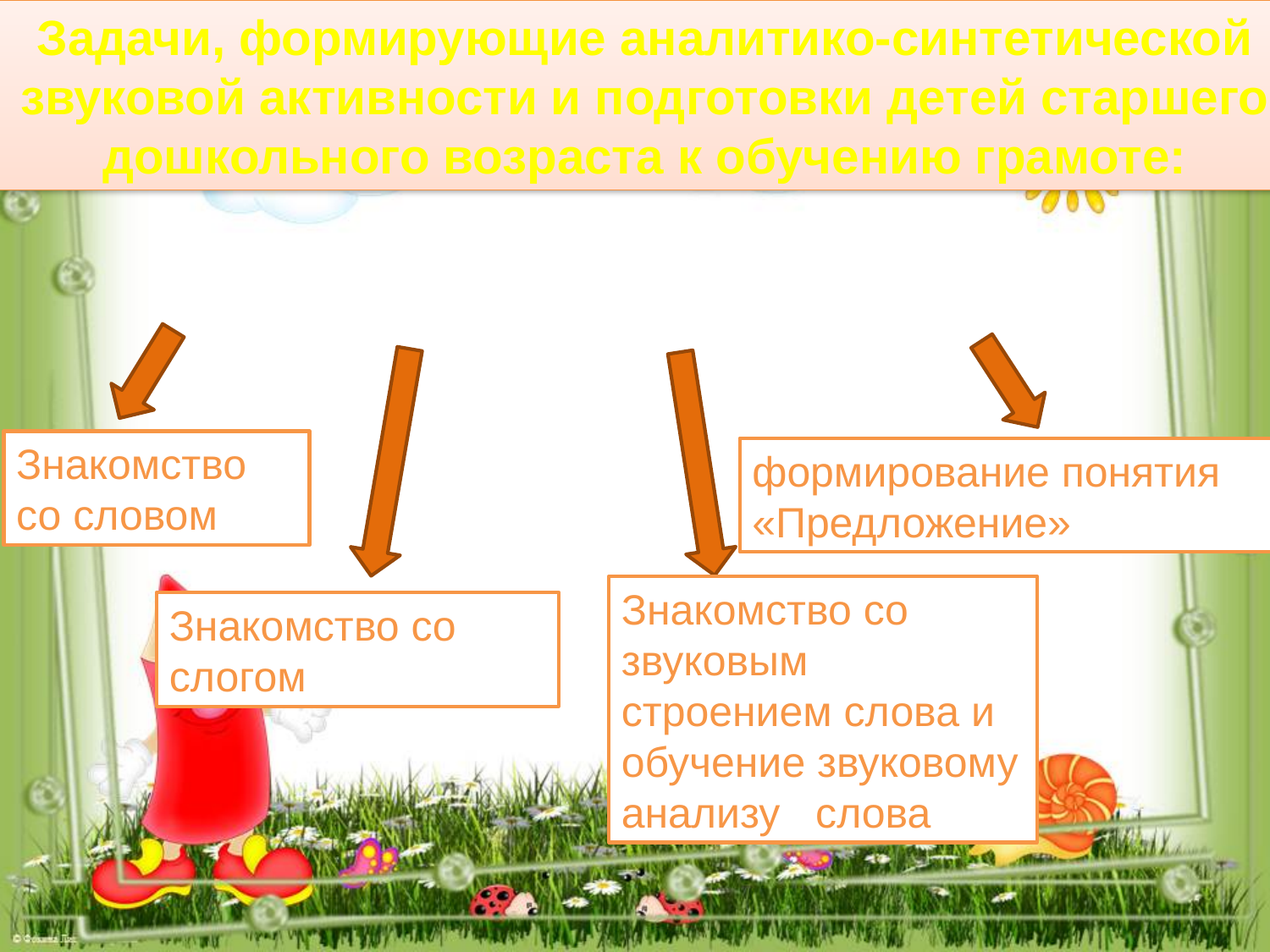

Задачи, формирующие аналитико-синтетической звуковой активности и подготовки детей старшего дошкольного возраста к обучению грамоте:

Знакомство со словом
формирование понятия «Предложение»
Знакомство со звуковым строением слова и обучение звуковому анализу   слова
Знакомство со слогом